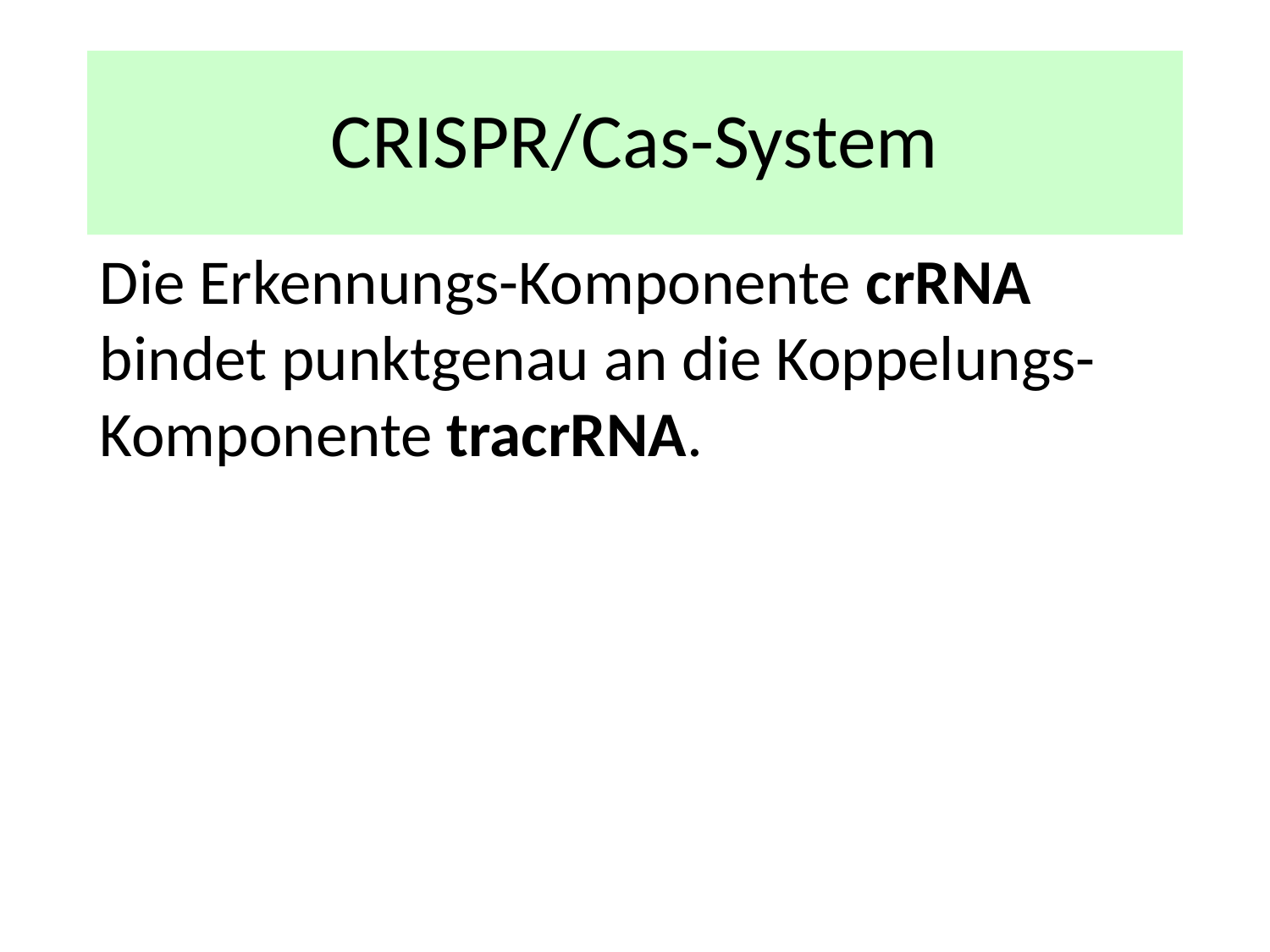

# CRISPR/Cas-System
Die Erkennungs-Komponente crRNA bindet punktgenau an die Koppelungs-Komponente tracrRNA.